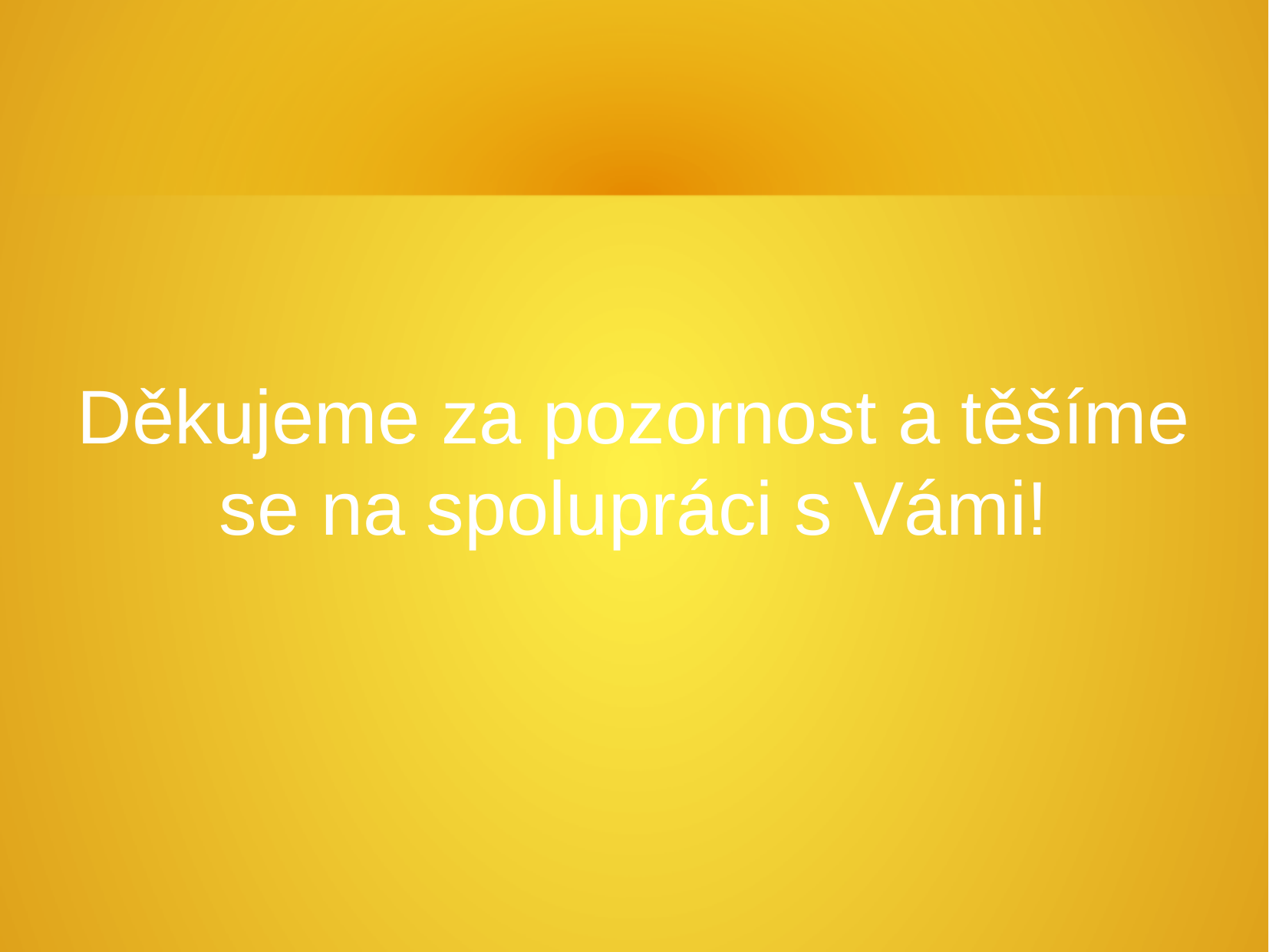

Děkujeme za pozornost a těšíme se na spolupráci s Vámi!